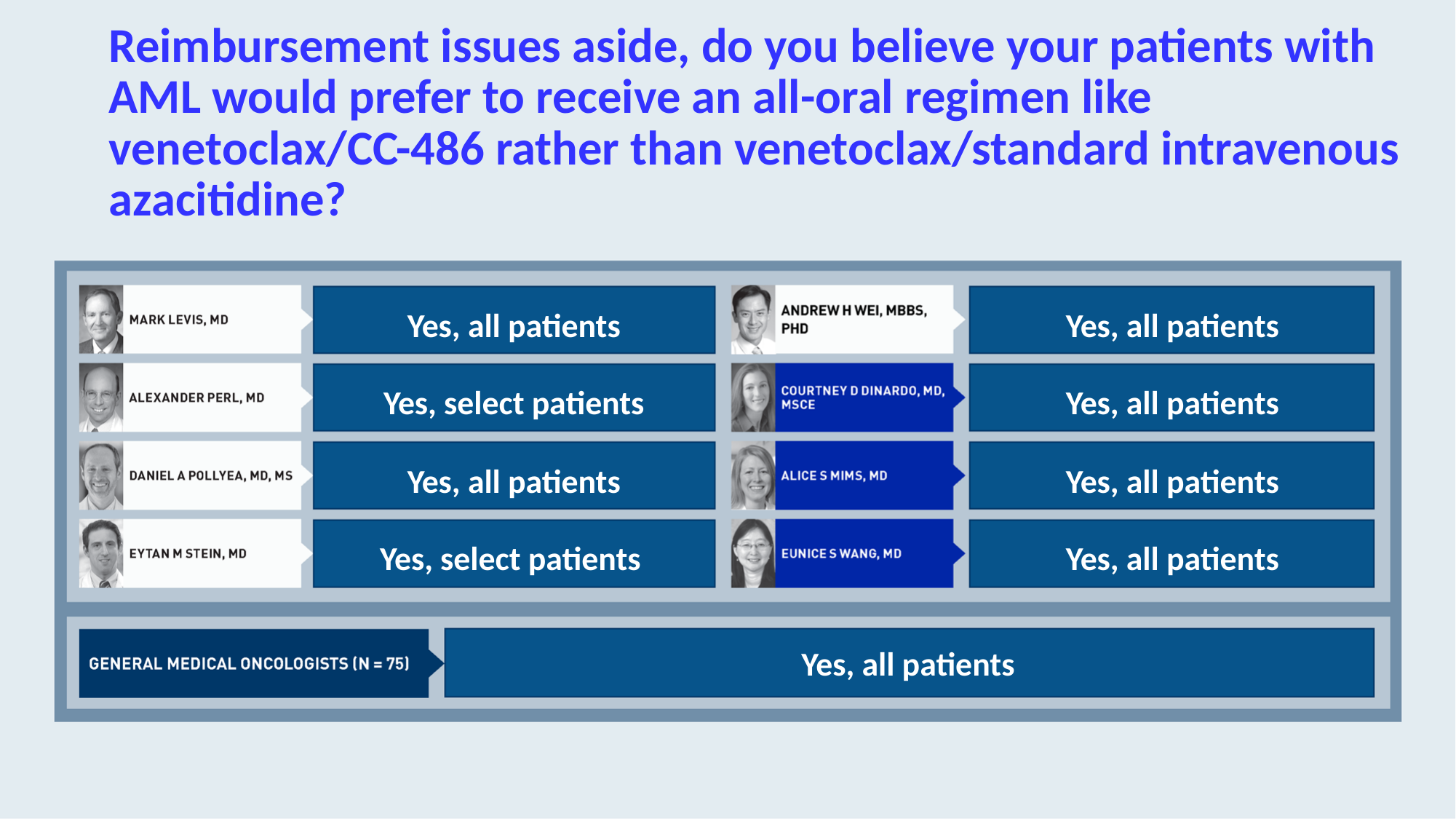

# Reimbursement issues aside, do you believe your patients with AML would prefer to receive an all-oral regimen like venetoclax/CC-486 rather than venetoclax/standard intravenous azacitidine?
Yes, all patients
Yes, all patients
Yes, select patients
Yes, all patients
Yes, all patients
Yes, all patients
Yes, select patients
Yes, all patients
Yes, all patients